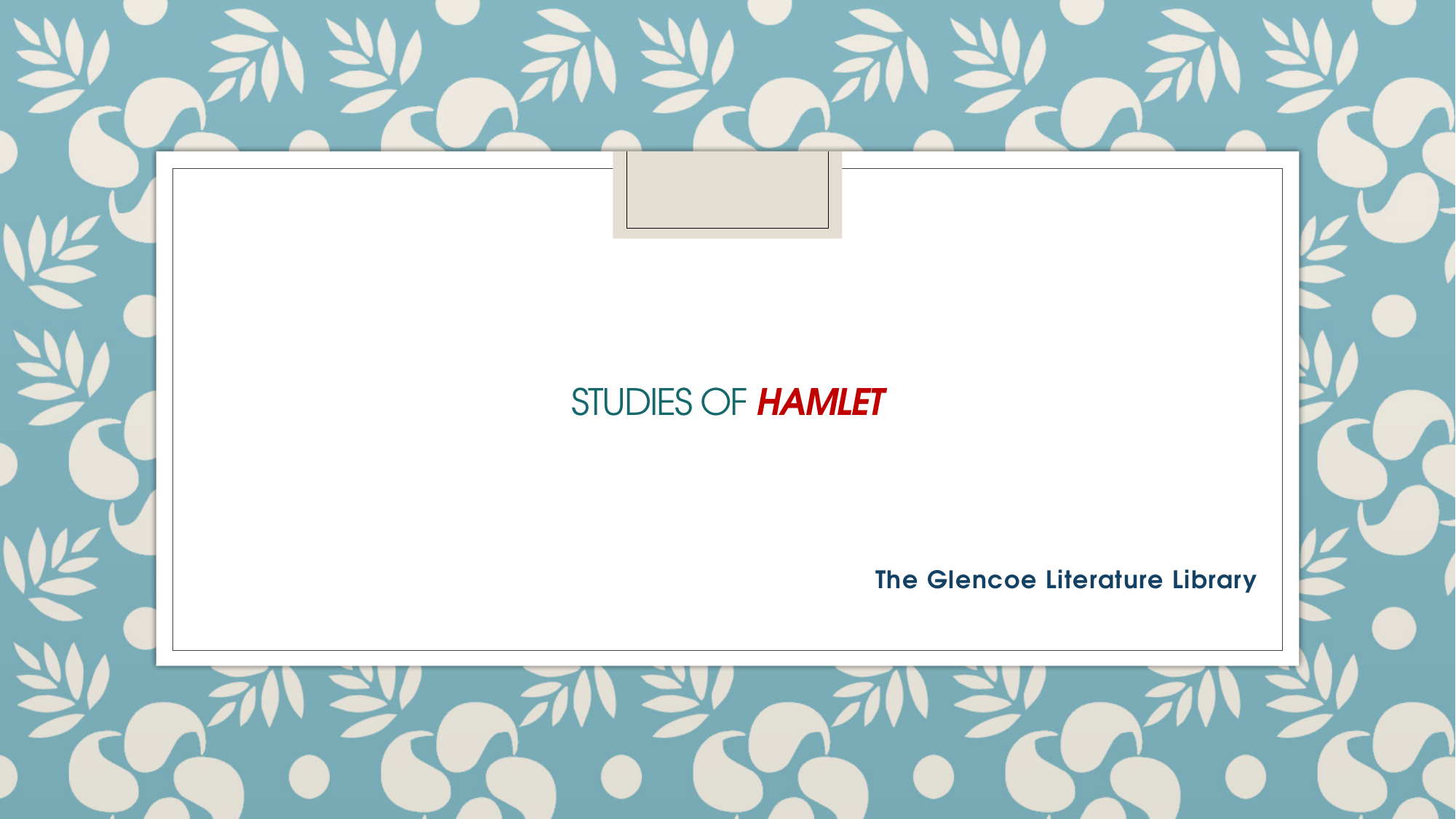

# Studies of Hamlet
The Glencoe Literature Library